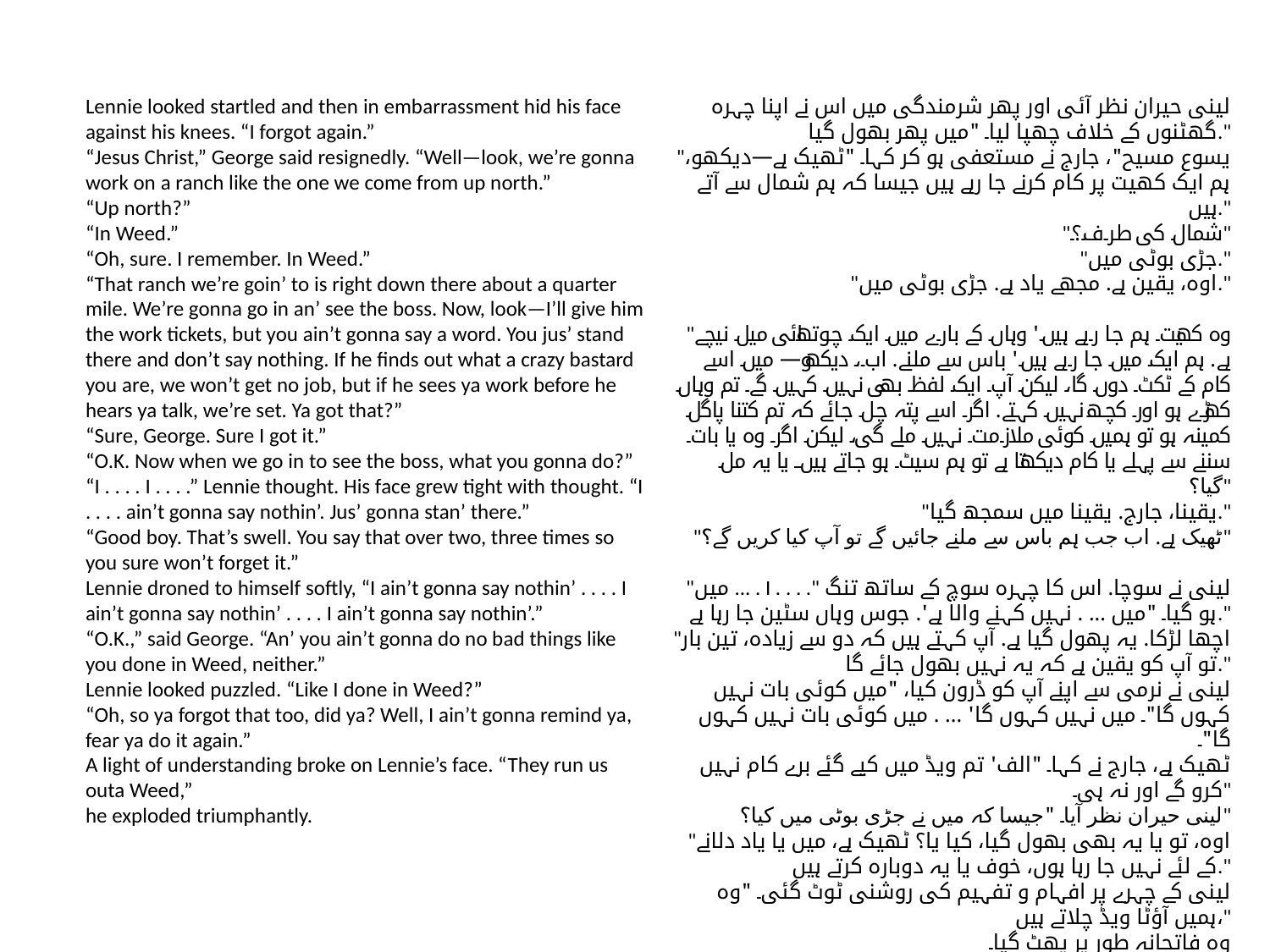

Lennie looked startled and then in embarrassment hid his face against his knees. “I forgot again.”
“Jesus Christ,” George said resignedly. “Well—look, we’re gonna work on a ranch like the one we come from up north.”
“Up north?”
“In Weed.”
“Oh, sure. I remember. In Weed.”
“That ranch we’re goin’ to is right down there about a quarter mile. We’re gonna go in an’ see the boss. Now, look—I’ll give him the work tickets, but you ain’t gonna say a word. You jus’ stand there and don’t say nothing. If he finds out what a crazy bastard you are, we won’t get no job, but if he sees ya work before he hears ya talk, we’re set. Ya got that?”
“Sure, George. Sure I got it.”
“O.K. Now when we go in to see the boss, what you gonna do?”
“I . . . . I . . . .” Lennie thought. His face grew tight with thought. “I . . . . ain’t gonna say nothin’. Jus’ gonna stan’ there.”
“Good boy. That’s swell. You say that over two, three times so you sure won’t forget it.”
Lennie droned to himself softly, “I ain’t gonna say nothin’ . . . . I ain’t gonna say nothin’ . . . . I ain’t gonna say nothin’.”
“O.K.,” said George. “An’ you ain’t gonna do no bad things like you done in Weed, neither.”
Lennie looked puzzled. “Like I done in Weed?”
“Oh, so ya forgot that too, did ya? Well, I ain’t gonna remind ya, fear ya do it again.”
A light of understanding broke on Lennie’s face. “They run us outa Weed,”
he exploded triumphantly.
لینی حیران نظر آئی اور پھر شرمندگی میں اس نے اپنا چہرہ گھٹنوں کے خلاف چھپا لیا۔ "میں پھر بھول گیا."
"یسوع مسیح"، جارج نے مستعفی ہو کر کہا۔ "ٹھیک ہے—دیکھو، ہم ایک کھیت پر کام کرنے جا رہے ہیں جیسا کہ ہم شمال سے آتے ہیں."
"شمال کی طرف؟"
"جڑی بوٹی میں."
"اوہ، یقین ہے. مجھے ياد ہے. جڑی بوٹی میں."

"وہ کھیت ہم جا رہے ہیں' وہاں کے بارے میں ایک چوتھائی میل نیچے ہے. ہم ایک میں جا رہے ہیں' باس سے ملنے. اب، دیکھو— میں اسے کام کے ٹکٹ دوں گا، لیکن آپ ایک لفظ بھی نہیں کہیں گے۔ تم وہاں کھڑے ہو اور کچھ نہیں کہتے. اگر اسے پتہ چل جائے کہ تم کتنا پاگل کمینہ ہو تو ہمیں کوئی ملازمت نہیں ملے گی، لیکن اگر وہ یا بات سننے سے پہلے یا کام دیکھتا ہے تو ہم سیٹ ہو جاتے ہیں۔ یا یہ مل گیا؟"
"یقینا، جارج. یقینا میں سمجھ گیا."
"ٹھیک ہے. اب جب ہم باس سے ملنے جائیں گے تو آپ کیا کریں گے؟"

"میں ... . I . . . ." لینی نے سوچا. اس کا چہرہ سوچ کے ساتھ تنگ ہو گیا۔ "میں ... . نہیں کہنے والا ہے'. جوس وہاں سٹین جا رہا ہے."
"اچھا لڑکا. یہ پھول گیا ہے. آپ کہتے ہیں کہ دو سے زیادہ، تین بار تو آپ کو یقین ہے کہ یہ نہیں بھول جائے گا."
لینی نے نرمی سے اپنے آپ کو ڈرون کیا، "میں کوئی بات نہیں کہوں گا"۔ میں نہیں کہوں گا' ... . میں کوئی بات نہیں کہوں گا"۔
ٹھیک ہے، جارج نے کہا۔ "الف' تم ویڈ میں کیے گئے برے کام نہیں کرو گے اور نہ ہی۔"
لینی حیران نظر آیا۔ "جیسا کہ میں نے جڑی بوٹی میں کیا؟"
"اوہ، تو یا یہ بھی بھول گیا، کیا یا؟ ٹھیک ہے، میں یا یاد دلانے کے لئے نہیں جا رہا ہوں، خوف یا یہ دوبارہ کرتے ہیں."
لینی کے چہرے پر افہام و تفہیم کی روشنی ٹوٹ گئی۔ "وہ ہمیں آؤٹا ویڈ چلاتے ہیں،"
وہ فاتحانہ طور پر پھٹ گیا۔